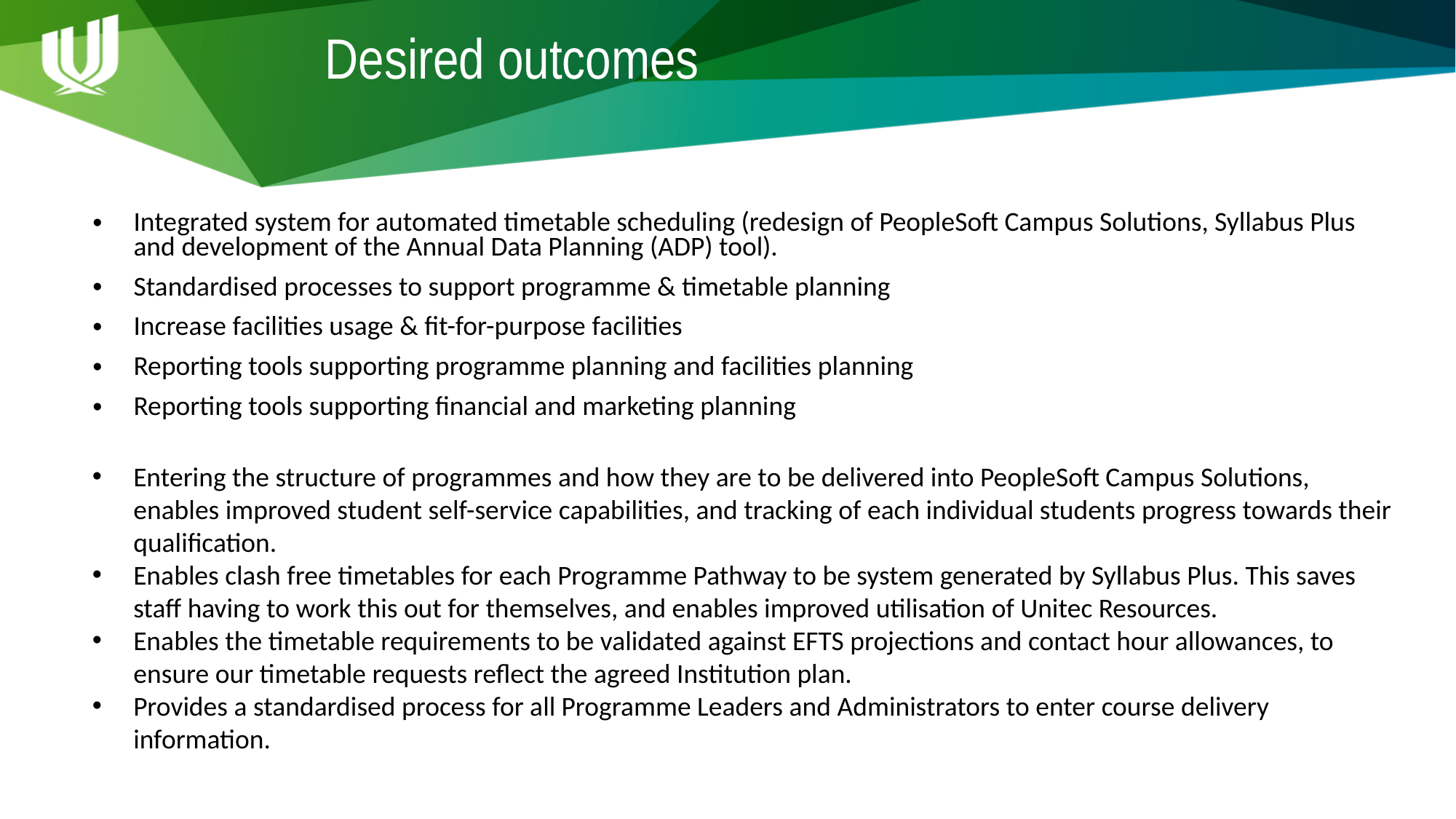

Desired outcomes
Integrated system for automated timetable scheduling (redesign of PeopleSoft Campus Solutions, Syllabus Plus and development of the Annual Data Planning (ADP) tool).
Standardised processes to support programme & timetable planning
Increase facilities usage & fit-for-purpose facilities
Reporting tools supporting programme planning and facilities planning
Reporting tools supporting financial and marketing planning

Entering the structure of programmes and how they are to be delivered into PeopleSoft Campus Solutions, enables improved student self-service capabilities, and tracking of each individual students progress towards their qualification.
Enables clash free timetables for each Programme Pathway to be system generated by Syllabus Plus. This saves staff having to work this out for themselves, and enables improved utilisation of Unitec Resources.
Enables the timetable requirements to be validated against EFTS projections and contact hour allowances, to ensure our timetable requests reflect the agreed Institution plan.
Provides a standardised process for all Programme Leaders and Administrators to enter course delivery information.